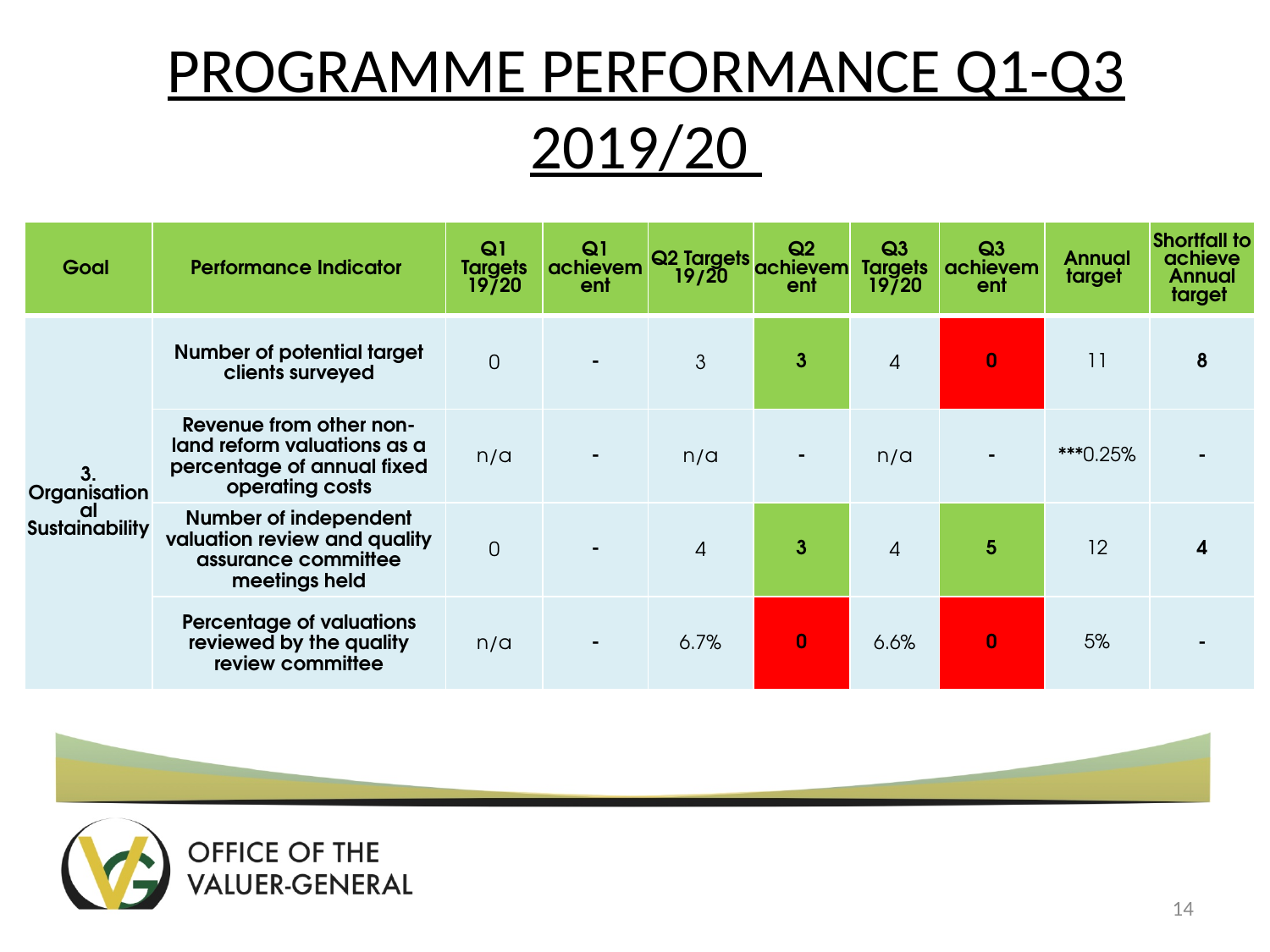

# PROGRAMME PERFORMANCE Q1-Q3 2019/20
| Goal | Performance Indicator | Q1 Targets 19/20 | Q1 achievement | Q2 Targets 19/20 | Q2 achievement | Q3 Targets 19/20 | Q3 achievement | Annual target | Shortfall to achieve Annual target |
| --- | --- | --- | --- | --- | --- | --- | --- | --- | --- |
| 3. Organisational Sustainability | Number of potential target clients surveyed | 0 | - | 3 | 3 | 4 | 0 | 11 | 8 |
|  | Revenue from other non-land reform valuations as a percentage of annual fixed operating costs | n/a | - | n/a | - | n/a | - | \*\*\*0.25% | - |
|  | Number of independent valuation review and quality assurance committee meetings held | 0 | - | 4 | 3 | 4 | 5 | 12 | 4 |
|  | Percentage of valuations reviewed by the quality review committee | n/a | - | 6.7% | 0 | 6.6% | 0 | 5% | - |

14